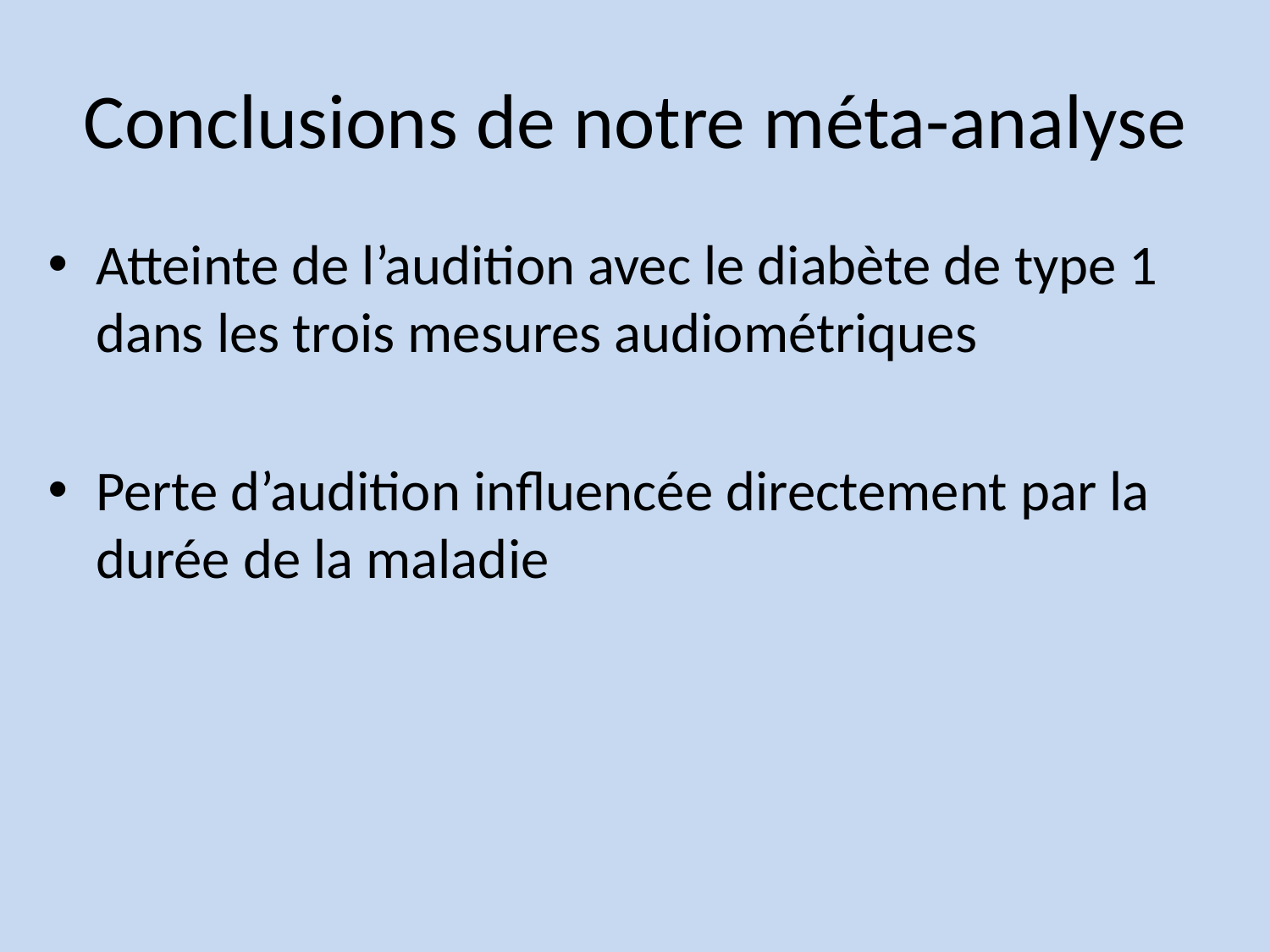

# Conclusions de notre méta-analyse
Atteinte de l’audition avec le diabète de type 1 dans les trois mesures audiométriques

Perte d’audition influencée directement par la durée de la maladie